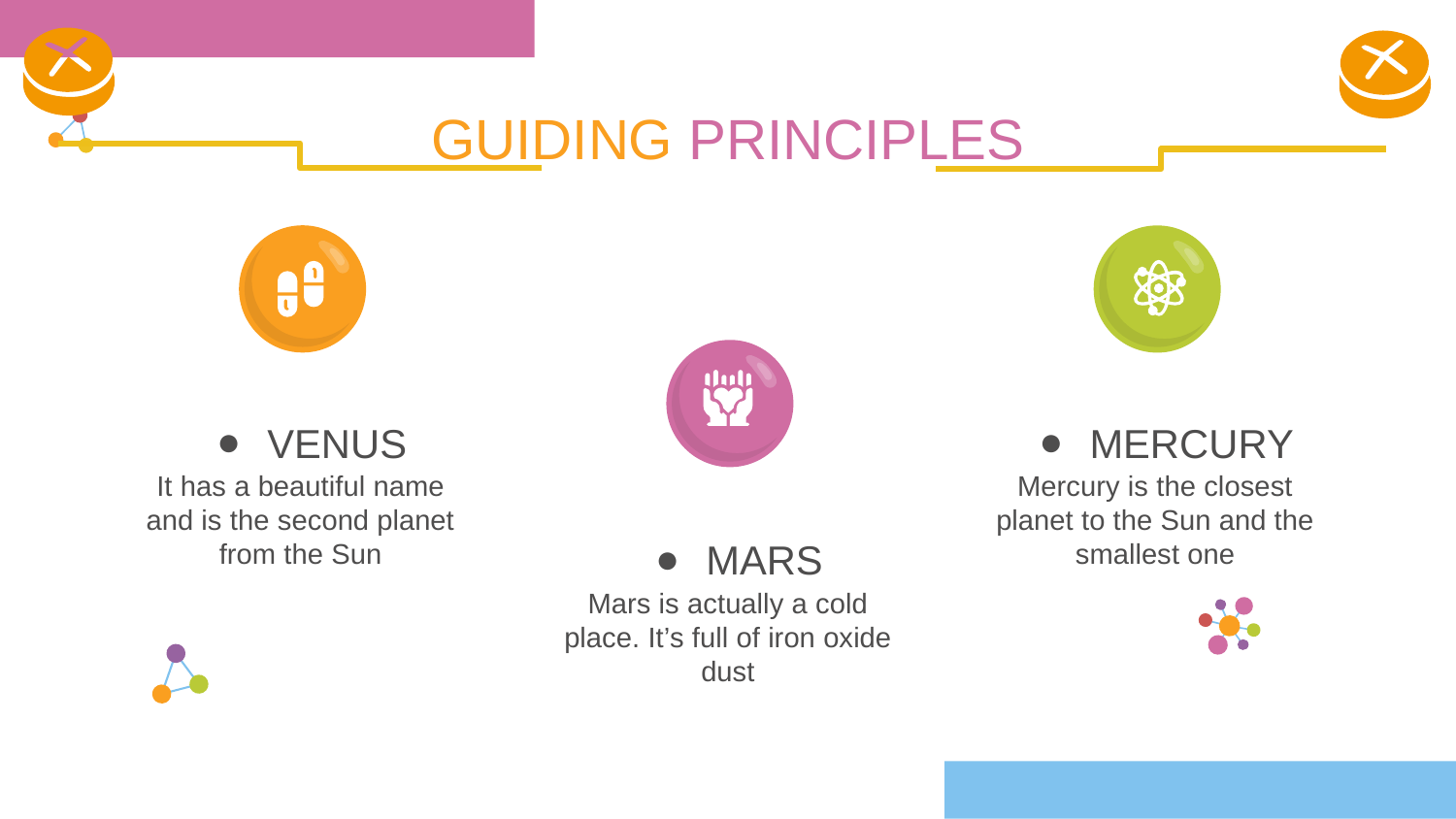

# GUIDING PRINCIPLES

VENUS
MERCURY
It has a beautiful name and is the second planet from the Sun
Mercury is the closest planet to the Sun and the smallest one
MARS

Mars is actually a cold place. It’s full of iron oxide dust